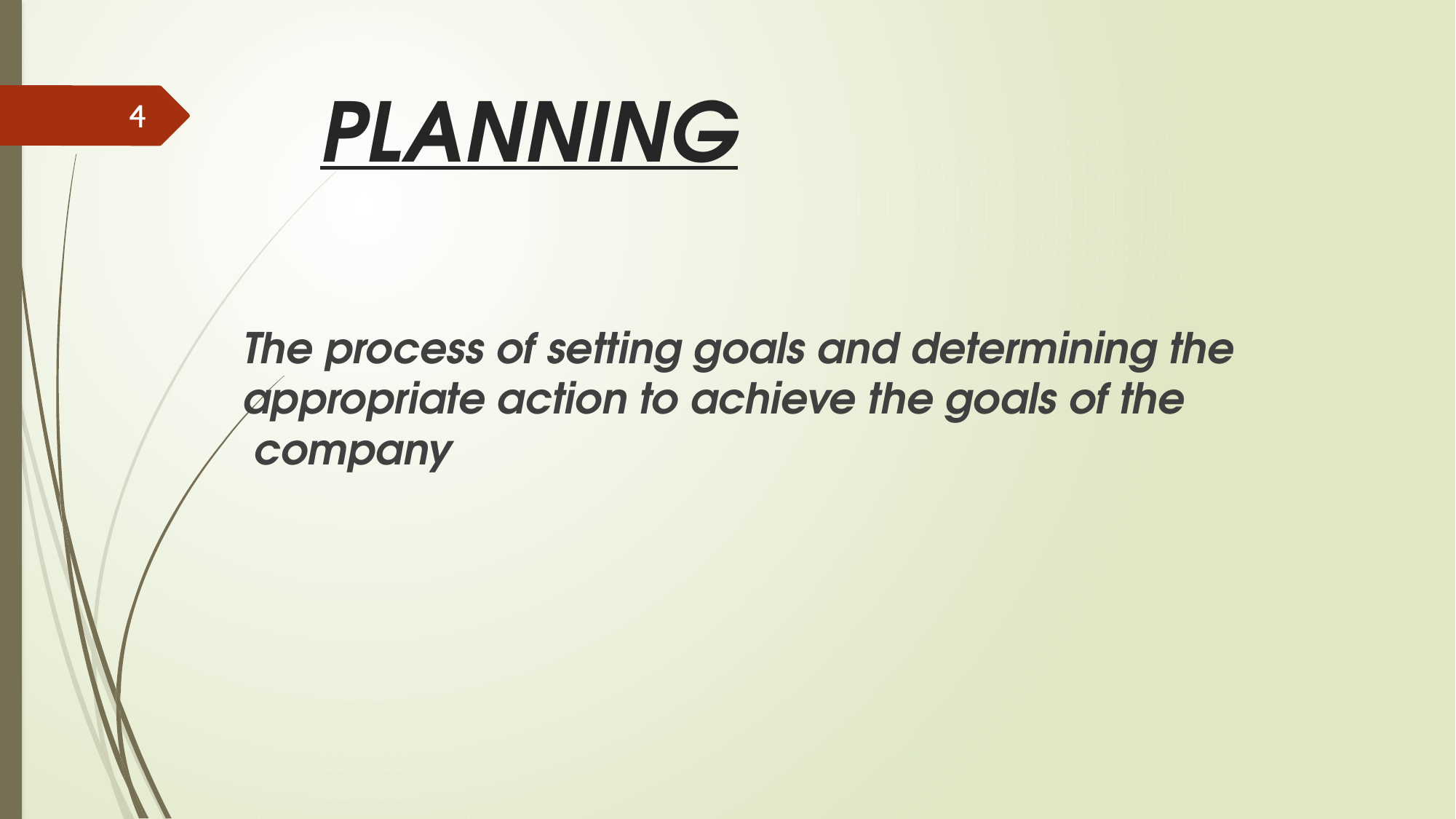

# PLANNING
4
The process of setting goals and determining the appropriate action to achieve the goals of the company